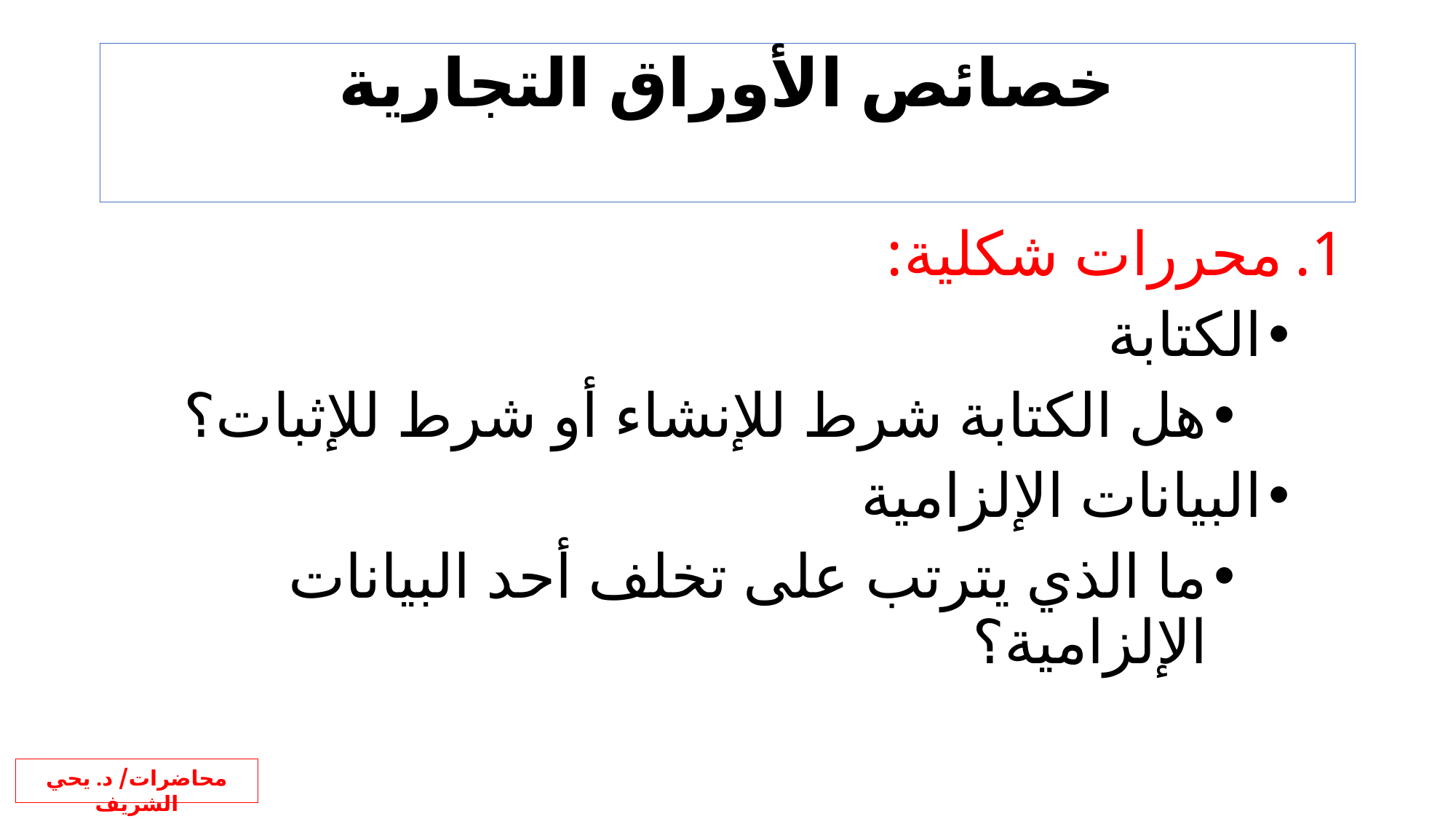

# خصائص الأوراق التجارية
محررات شكلية:
الكتابة
هل الكتابة شرط للإنشاء أو شرط للإثبات؟
البيانات الإلزامية
ما الذي يترتب على تخلف أحد البيانات الإلزامية؟